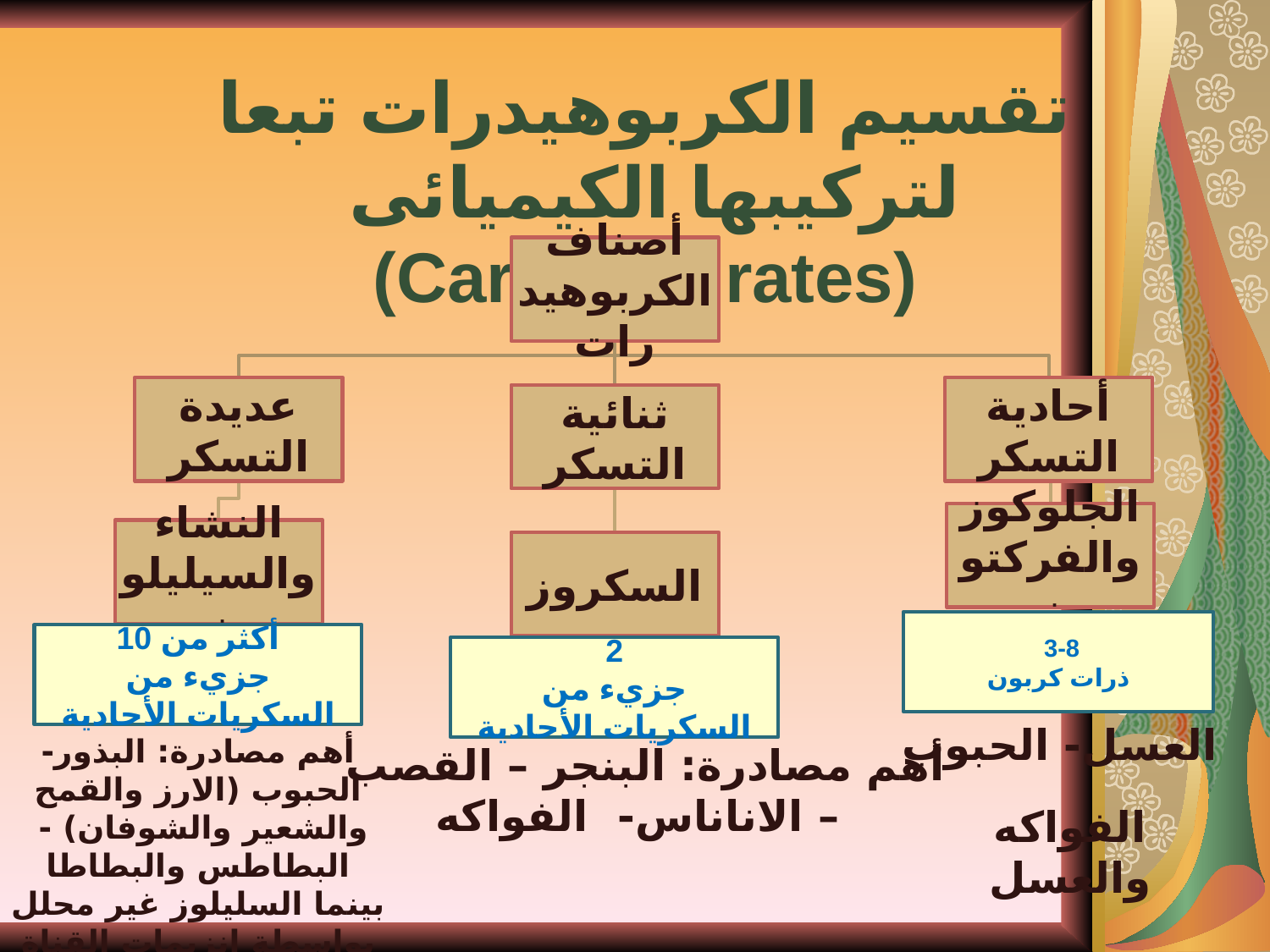

تقسيم الكربوهيدرات تبعا لتركيبها الكيميائى  (Carbohydrates)
أصناف الكربوهيدرات
عديدة التسكر
النشاء والسيليلوز
ثنائية التسكر
السكروز
أحادية التسكر
الجلوكوز والفركتوز
3-8
ذرات كربون
أكثر من 10
جزيء من السكريات الأحادية
2
جزيء من السكريات الأحادية
العسل- الحبوب
أهم مصادرة: البذور- الحبوب (الارز والقمح والشعير والشوفان) -  البطاطس والبطاطا بينما السليلوز غير محلل بواسطة انزيمات القناة الهضمية بالانسان
أهم مصادرة: البنجر – القصب
 – الاناناس-  الفواكه
الفواكه والعسل